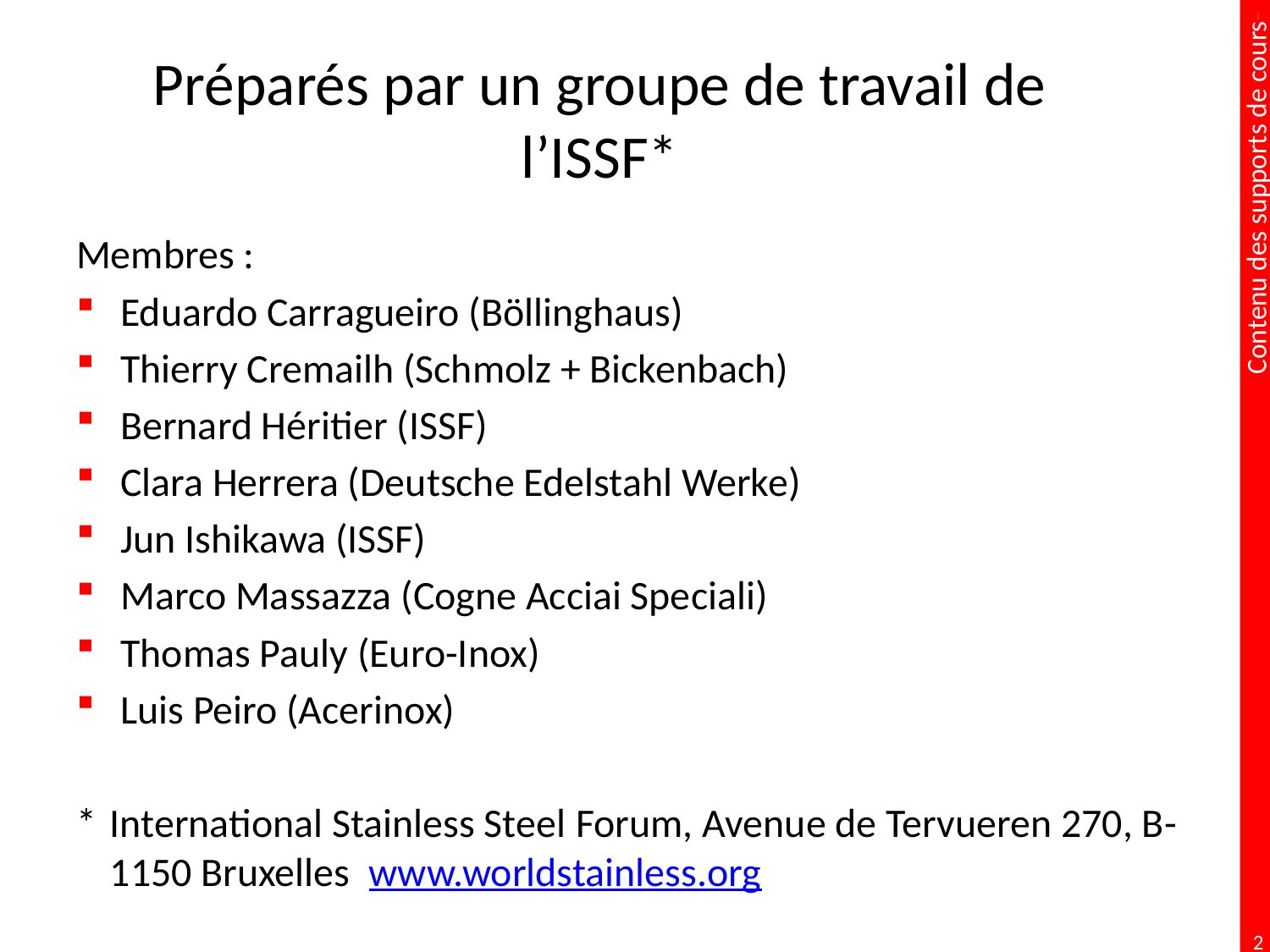

# Préparés par un groupe de travail de l’ISSF*
Membres :
Eduardo Carragueiro (Böllinghaus)
Thierry Cremailh (Schmolz + Bickenbach)
Bernard Héritier (ISSF)
Clara Herrera (Deutsche Edelstahl Werke)
Jun Ishikawa (ISSF)
Marco Massazza (Cogne Acciai Speciali)
Thomas Pauly (Euro-Inox)
Luis Peiro (Acerinox)

*	International Stainless Steel Forum, Avenue de Tervueren 270, B-1150 Bruxelles  www.worldstainless.org
2